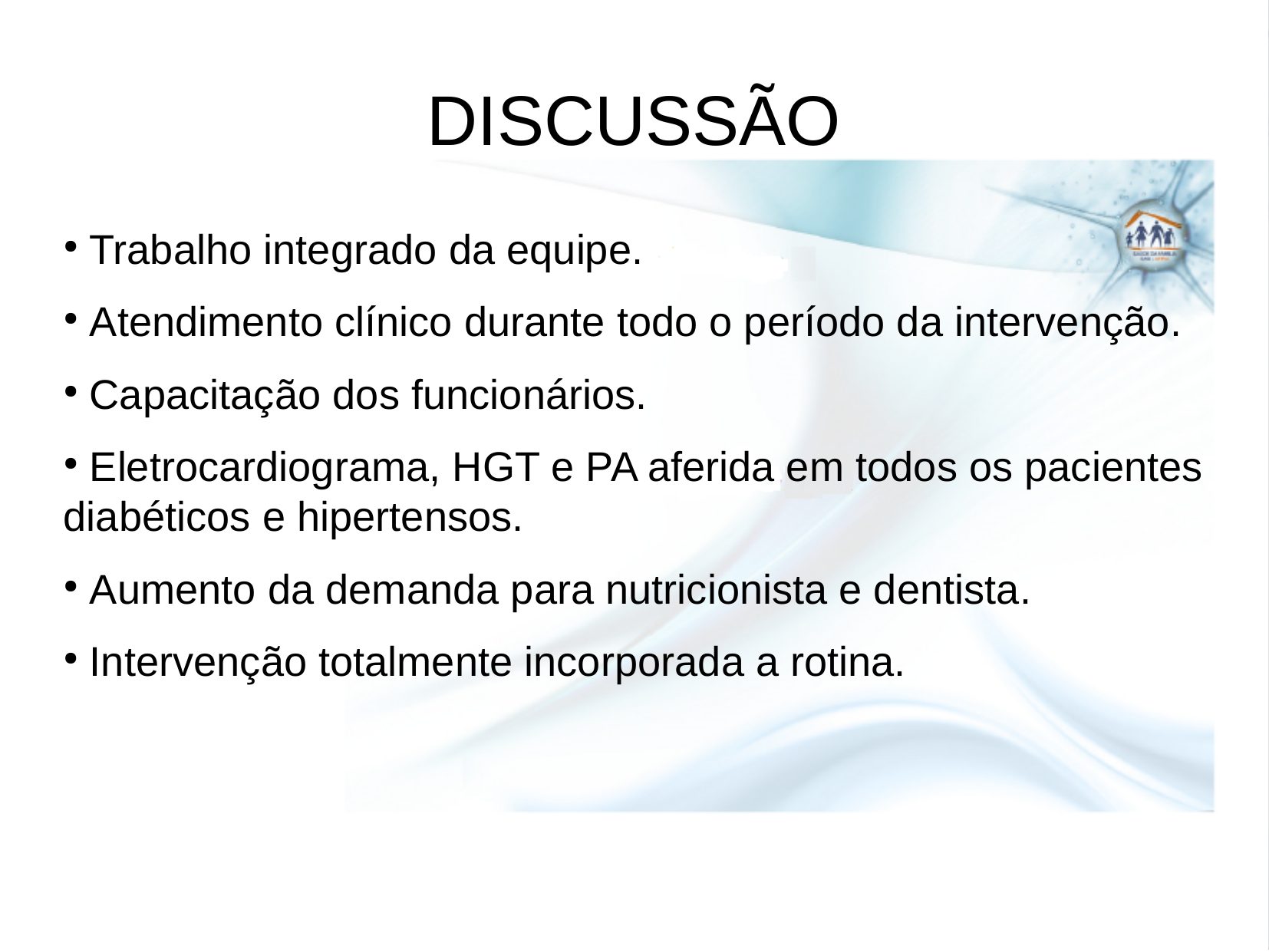

DISCUSSÃO
 Trabalho integrado da equipe.
 Atendimento clínico durante todo o período da intervenção.
 Capacitação dos funcionários.
 Eletrocardiograma, HGT e PA aferida em todos os pacientes diabéticos e hipertensos.
 Aumento da demanda para nutricionista e dentista.
 Intervenção totalmente incorporada a rotina.